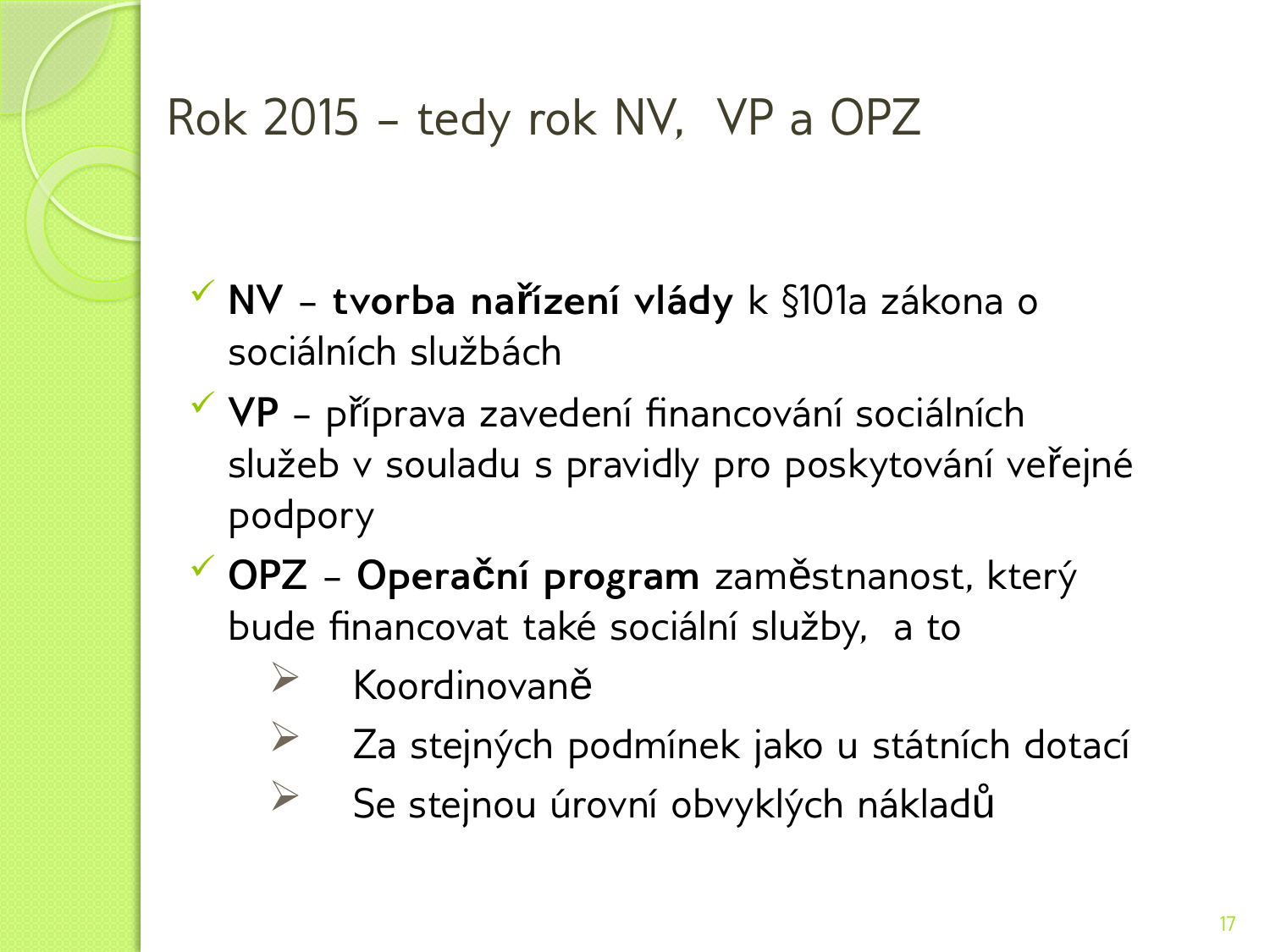

# Rok 2015 – tedy rok NV,  VP a OPZ
NV – tvorba nařízení vlády k §101a zákona o sociálních službách
VP – příprava zavedení financování sociálních služeb v souladu s pravidly pro poskytování veřejné podpory
OPZ – Operační program zaměstnanost, který bude financovat také sociální služby,  a to
    Koordinovaně
    Za stejných podmínek jako u státních dotací
    Se stejnou úrovní obvyklých nákladů
17